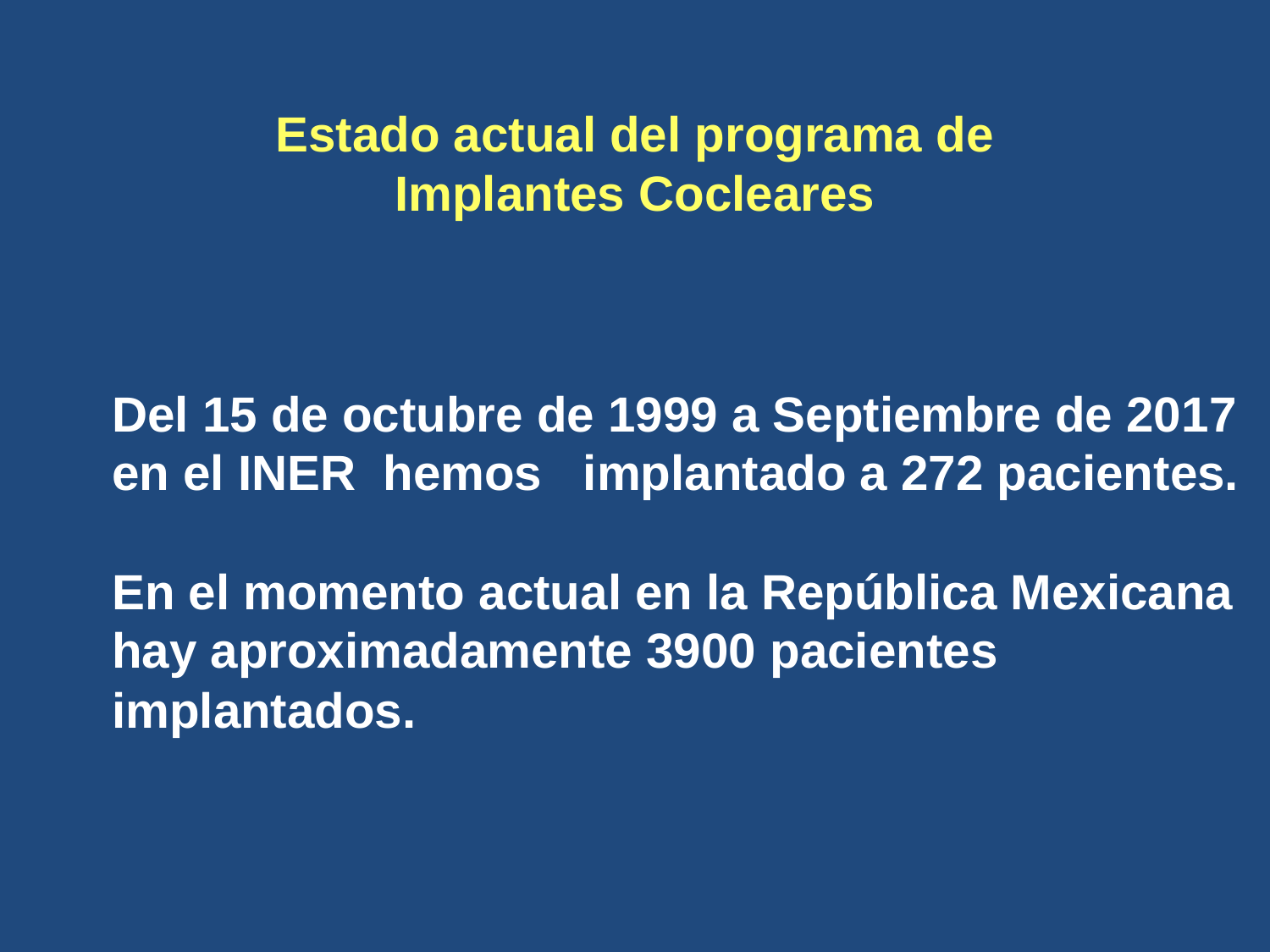

Estado actual del programa de
Implantes Cocleares

Del 15 de octubre de 1999 a Septiembre de 2017
en el INER  hemos   implantado a 272 pacientes.

En el momento actual en la República Mexicana hay aproximadamente 3900 pacientes implantados.